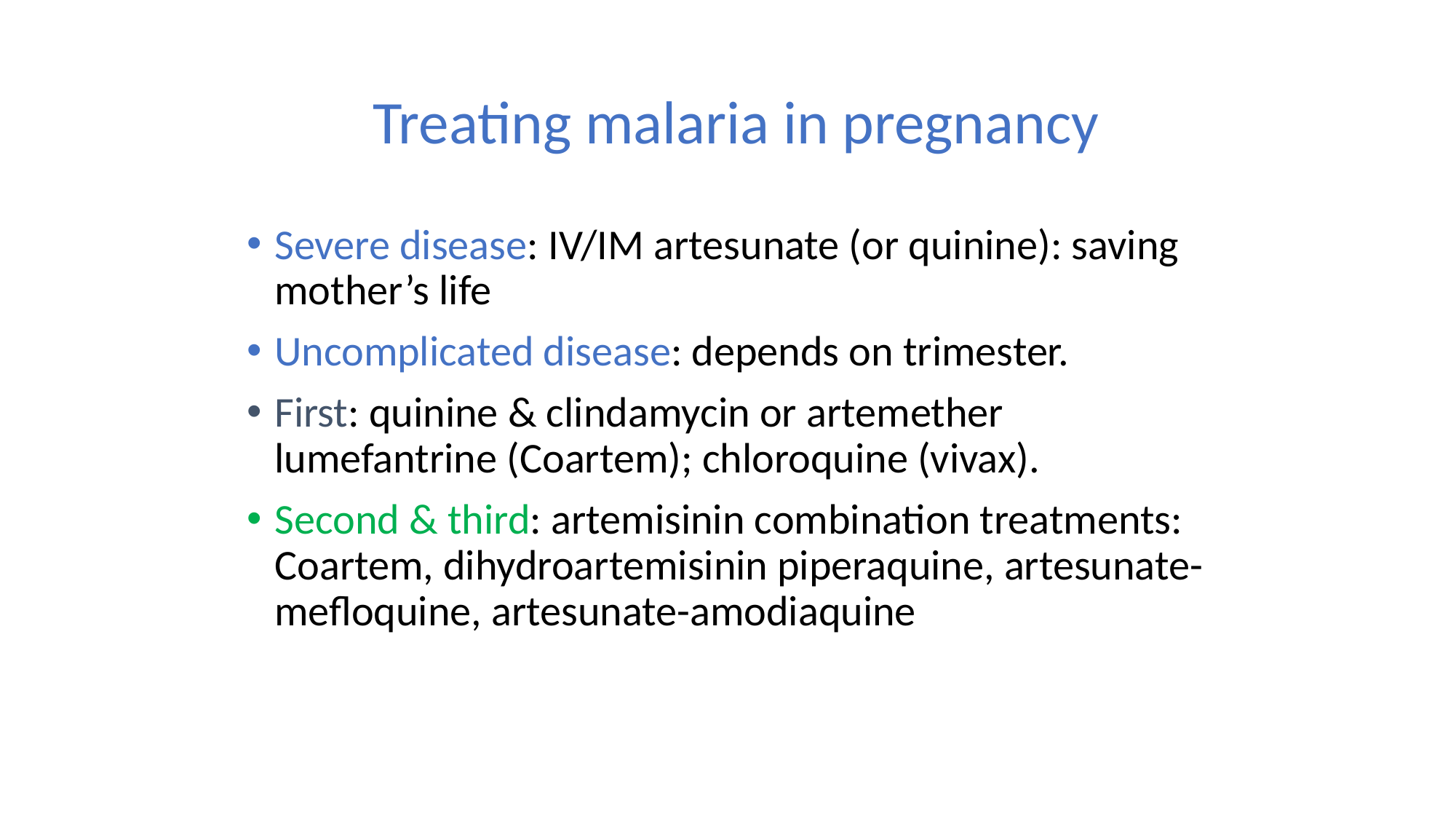

# Treating malaria in pregnancy
Severe disease: IV/IM artesunate (or quinine): saving mother’s life
Uncomplicated disease: depends on trimester.
First: quinine & clindamycin or artemether lumefantrine (Coartem); chloroquine (vivax).
Second & third: artemisinin combination treatments: Coartem, dihydroartemisinin piperaquine, artesunate-mefloquine, artesunate-amodiaquine